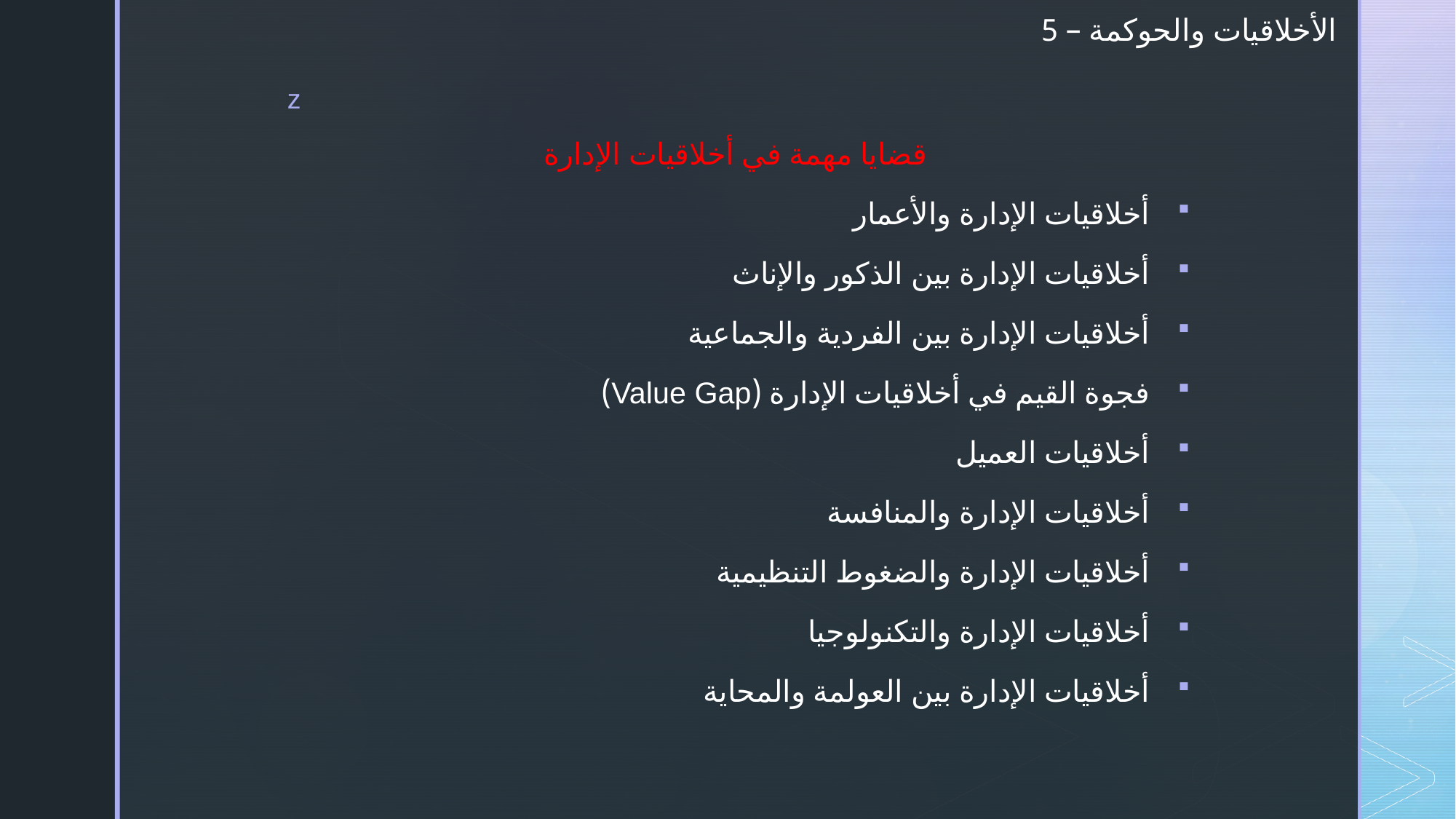

# الأخلاقيات والحوكمة – 5
قضايا مهمة في أخلاقيات الإدارة
أخلاقيات الإدارة والأعمار
أخلاقيات الإدارة بين الذكور والإناث
أخلاقيات الإدارة بين الفردية والجماعية
فجوة القيم في أخلاقيات الإدارة (Value Gap)
أخلاقيات العميل
أخلاقيات الإدارة والمنافسة
أخلاقيات الإدارة والضغوط التنظيمية
أخلاقيات الإدارة والتكنولوجيا
أخلاقيات الإدارة بين العولمة والمحاية